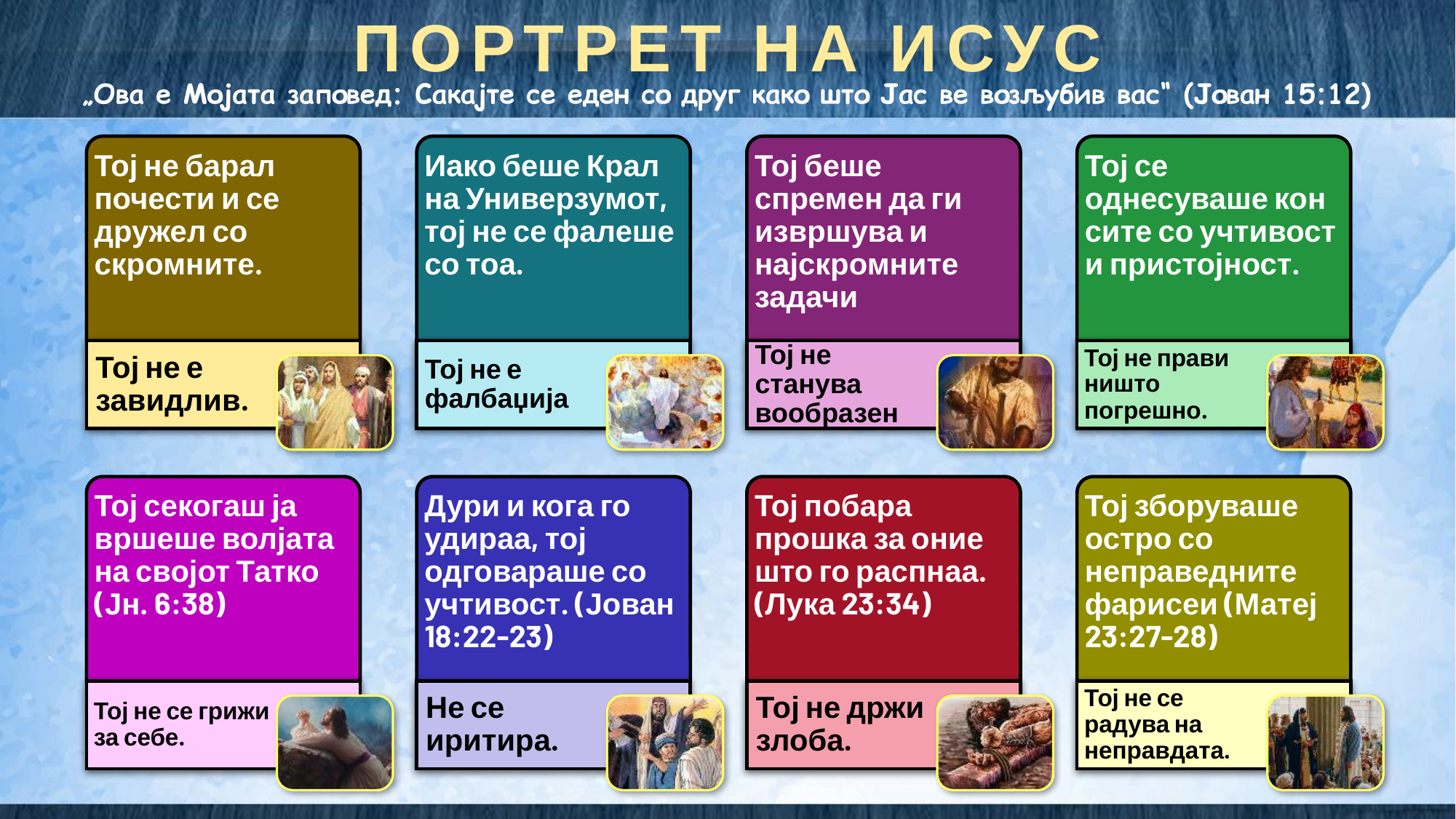

ПОРТРЕТ НА ИСУС
„Ова е Мојата заповед: Сакајте се еден со друг како што Јас ве возљубив вас“ (Јован 15:12)
Тој не барал почести и се дружел со скромните.
Тој не е завидлив.
Иако беше Крал на Универзумот, тој не се фалеше со тоа.
Тој не е фалбаџија
Тој беше спремен да ги извршува и најскромните задачи
Тој не станува вообразен
Тој се однесуваше кон сите со учтивост и пристојност.
Тој не прави ништо погрешно.
Тој секогаш ја вршеше волјата на својот Татко (Јн. 6:38)
Тој не се грижи за себе.
Дури и кога го удираа, тој одговараше со учтивост. (Јован 18:22-23)
Не се иритира.
Тој побара прошка за оние што го распнаа. (Лука 23:34)
Тој не држи злоба.
Тој зборуваше остро со неправедните фарисеи (Матеј 23:27-28)
Тој не се радува на неправдата.